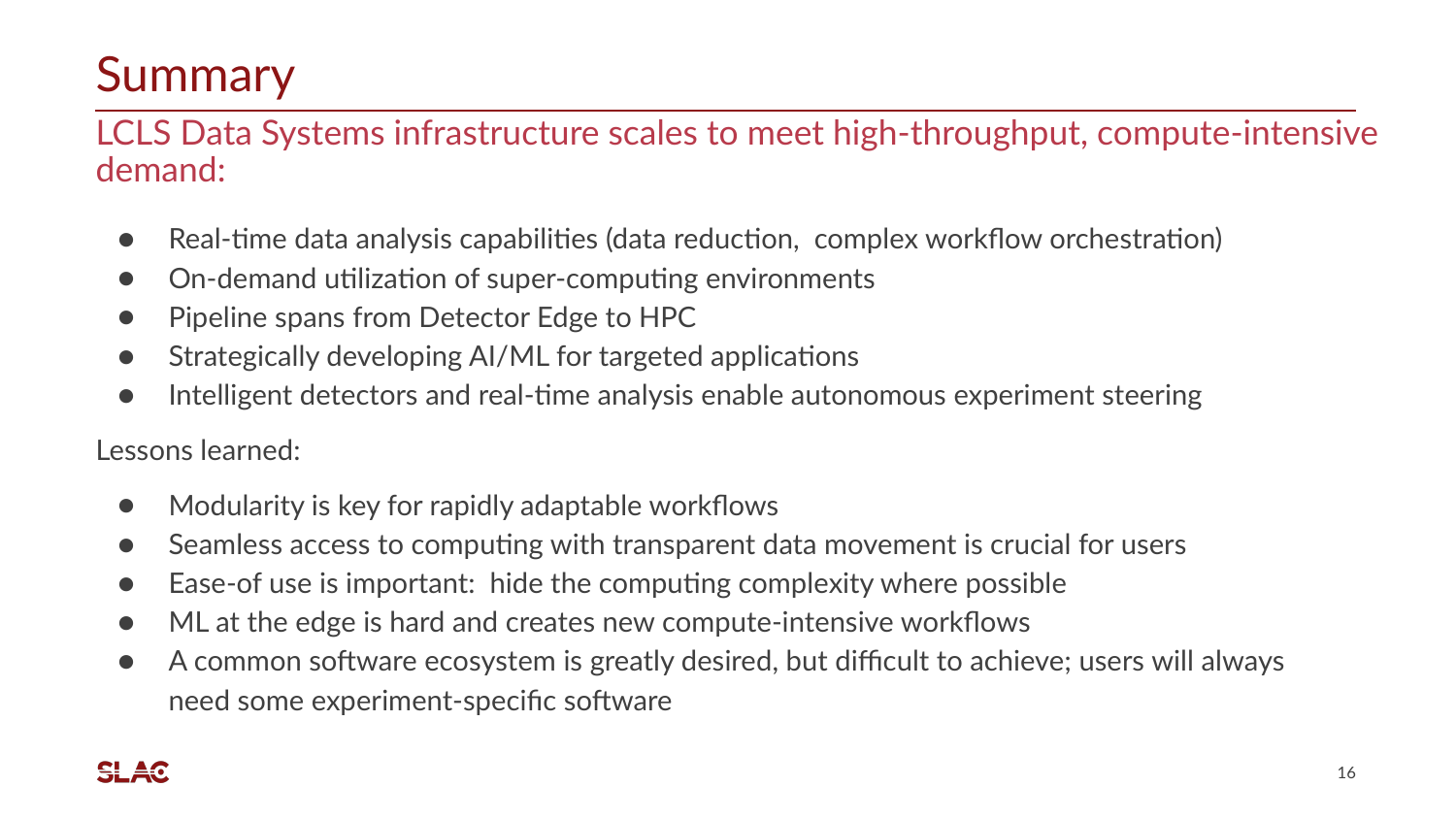

# Summary
LCLS Data Systems infrastructure scales to meet high-throughput, compute-intensive demand:

Real-time data analysis capabilities (data reduction,  complex workflow orchestration)
On-demand utilization of super-computing environments
Pipeline spans from Detector Edge to HPC
Strategically developing AI/ML for targeted applications
Intelligent detectors and real-time analysis enable autonomous experiment steering
Lessons learned:
Modularity is key for rapidly adaptable workflows
Seamless access to computing with transparent data movement is crucial for users
Ease-of use is important:  hide the computing complexity where possible
ML at the edge is hard and creates new compute-intensive workflows
A common software ecosystem is greatly desired, but difficult to achieve; users will always need some experiment-specific software

16